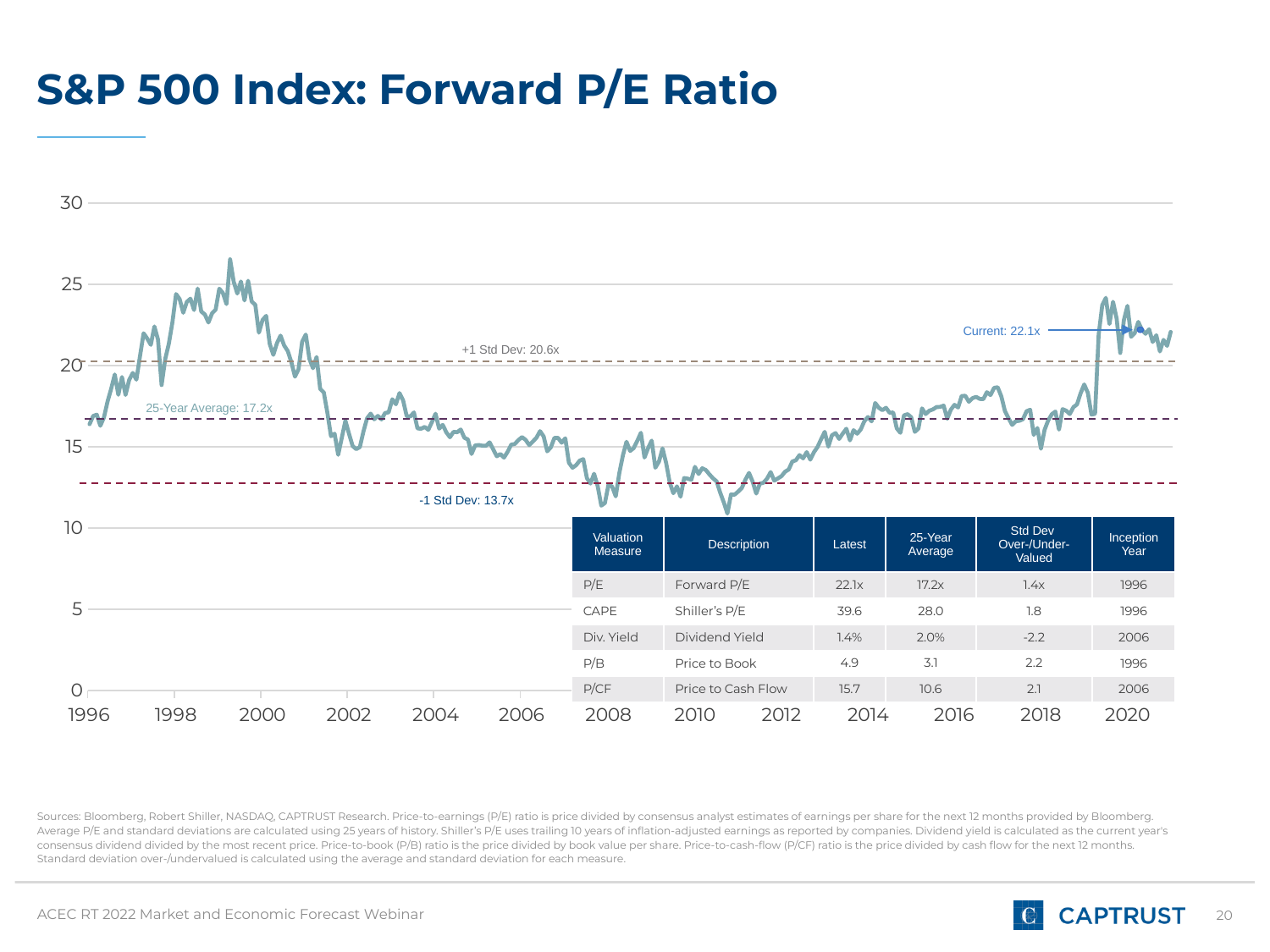

S&P 500 Index: Forward P/E Ratio

### Chart

| Category | P/E Ratio |
|---|---|
| 35430 | 16.391 |
| 35461 | 16.8904 |
| 35489 | 16.9823 |
| 35520 | 16.2936 |
| 35550 | 16.8055 |
| 35580 | 17.7848 |
| 35611 | 18.5639 |
| 35642 | 19.4497 |
| 35671 | 18.2027 |
| 35703 | 19.2907 |
| 35734 | 18.1905 |
| 35762 | 19.1069 |
| 35795 | 19.542 |
| 35825 | 19.1306 |
| 35853 | 20.5751 |
| 35885 | 21.9836 |
| 35915 | 21.6635 |
| 35944 | 21.2726 |
| 35976 | 22.3997 |
| 36007 | 21.5964 |
| 36038 | 18.8003 |
| 36068 | 20.3877 |
| 36098 | 21.3302 |
| 36129 | 22.6475 |
| 36160 | 24.3951 |
| 36189 | 24.0843 |
| 36217 | 23.2442 |
| 36250 | 23.915 |
| 36280 | 24.1094 |
| 36311 | 23.4105 |
| 36341 | 24.7307 |
| 36371 | 23.3178 |
| 36403 | 23.1397 |
| 36433 | 22.6459 |
| 36462 | 23.2094 |
| 36494 | 23.4398 |
| 36525 | 24.7237 |
| 36556 | 24.4622 |
| 36585 | 23.7758 |
| 36616 | 26.5307 |
| 36644 | 25.1554 |
| 36677 | 24.4271 |
| 36707 | 25.1688 |
| 36738 | 24.0005 |
| 36769 | 25.2126 |
| 36798 | 23.9375 |
| 36830 | 23.7309 |
| 36860 | 22.0186 |
| 36889 | 22.7962 |
| 36922 | 23.0538 |
| 36950 | 21.3162 |
| 36980 | 20.654 |
| 37011 | 21.3729 |
| 37042 | 21.8386 |
| 37071 | 21.2306 |
| 37103 | 20.891 |
| 37134 | 20.2117 |
| 37162 | 19.3153 |
| 37195 | 19.776 |
| 37225 | 21.4661 |
| 37256 | 21.9011 |
| 37287 | 20.4129 |
| 37315 | 19.833 |
| 37344 | 20.5232 |
| 37376 | 18.5583 |
| 37407 | 18.3388 |
| 37435 | 17.0899 |
| 37468 | 15.6508 |
| 37498 | 15.8072 |
| 37529 | 14.5061 |
| 37560 | 15.5563 |
| 37589 | 16.6064 |
| 37621 | 15.7909 |
| 37652 | 15.045 |
| 37680 | 14.8567 |
| 37711 | 14.983 |
| 37741 | 15.9427 |
| 37771 | 16.7464 |
| 37802 | 17.0398 |
| 37833 | 16.6915 |
| 37862 | 16.8979 |
| 37894 | 16.6819 |
| 37925 | 17.077 |
| 37953 | 17.1238 |
| 37986 | 17.9237 |
| 38016 | 17.6176 |
| 38044 | 18.3028 |
| 38077 | 17.8608 |
| 38107 | 16.8847 |
| 38138 | 16.862 |
| 38168 | 17.1124 |
| 38198 | 16.129 |
| 38230 | 16.1111 |
| 38260 | 16.2243 |
| 38289 | 16.0427 |
| 38321 | 16.5168 |
| 38352 | 17.0341 |
| 38383 | 16.1139 |
| 38411 | 16.3466 |
| 38442 | 15.8838 |
| 38471 | 15.5896 |
| 38503 | 15.9193 |
| 38533 | 15.897 |
| 38562 | 16.0615 |
| 38595 | 15.5539 |
| 38625 | 15.4476 |
| 38656 | 14.5592 |
| 38686 | 15.0811 |
| 38716 | 15.1104 |
| 38748 | 15.066 |
| 38776 | 15.0633 |
| 38807 | 15.2732 |
| 38835 | 14.844899999999999 |
| 38868 | 14.4155 |
| 38898 | 14.5604 |
| 38929 | 14.3351 |
| 38960 | 14.6911 |
| 38989 | 15.1307 |
| 39021 | 15.1726 |
| 39051 | 15.4119 |
| 39080 | 15.5963 |
| 39113 | 15.423 |
| 39141 | 15.1019 |
| 39171 | 15.3252 |
| 39202 | 15.5585 |
| 39233 | 15.9648 |
| 39262 | 15.6369 |
| 39294 | 14.7225 |
| 39325 | 14.9682 |
| 39353 | 15.5504 |
| 39386 | 15.5445 |
| 39416 | 15.2493 |
| 39447 | 15.5213 |
| 39478 | 14.0189 |
| 39507 | 13.706 |
| 39538 | 13.8652 |
| 39568 | 14.1483 |
| 39598 | 14.2377 |
| 39629 | 13.0676 |
| 39660 | 12.7362 |
| 39689 | 13.3375 |
| 39721 | 12.568999999999999 |
| 39752 | 11.3789 |
| 39780 | 11.5369 |
| 39813 | 12.6954 |
| 39843 | 12.5465 |
| 39871 | 11.9502 |
| 39903 | 13.372 |
| 39933 | 14.4701 |
| 39962 | 15.3076 |
| 39994 | 14.7422 |
| 40025 | 14.9172 |
| 40056 | 15.3646 |
| 40086 | 15.8618 |
| 40116 | 14.3415 |
| 40147 | 14.9189 |
| 40178 | 15.3823 |
| 40207 | 13.711500000000001 |
| 40235 | 14.0847 |
| 40268 | 14.8983 |
| 40298 | 13.9974 |
| 40329 | 12.7976 |
| 40359 | 12.1397 |
| 40389 | 12.5613 |
| 40421 | 11.9274 |
| 40451 | 13.0736 |
| 40480 | 13.0373 |
| 40512 | 12.9698 |
| 40543 | 13.761800000000001 |
| 40574 | 13.3219 |
| 40602 | 13.6773 |
| 40633 | 13.5678 |
| 40662 | 13.3015 |
| 40694 | 13.0588 |
| 40724 | 12.8706 |
| 40753 | 12.177 |
| 40786 | 11.5777 |
| 40816 | 10.8922 |
| 40847 | 12.0656 |
| 40877 | 12.05 |
| 40907 | 12.2445 |
| 40939 | 12.4666 |
| 40968 | 12.9817 |
| 40998 | 13.3904 |
| 41029 | 12.8523 |
| 41060 | 12.1217 |
| 41089 | 12.7259 |
| 41121 | 12.7839 |
| 41152 | 13.0378 |
| 41180 | 13.4393 |
| 41213 | 12.9144 |
| 41243 | 13.0534 |
| 41274 | 13.1884 |
| 41305 | 13.4658 |
| 41333 | 13.5993 |
| 41362 | 14.0901 |
| 41394 | 14.1703 |
| 41425 | 14.4887 |
| 41453 | 14.2873 |
| 41486 | 14.6737 |
| 41516 | 14.2047 |
| 41547 | 14.6625 |
| 41578 | 14.9847 |
| 41607 | 15.4652 |
| 41639 | 15.9205 |
| 41670 | 15.0108 |
| 41698 | 15.7083 |
| 41729 | 15.8452 |
| 41759 | 15.4827 |
| 41789 | 15.8123 |
| 41820 | 16.1098 |
| 41851 | 15.3962 |
| 41880 | 16.021 |
| 41912 | 15.8036 |
| 41943 | 16.0657 |
| 41971 | 16.5749 |
| 42004 | 16.8293 |
| 42034 | 16.5633 |
| 42062 | 17.6942 |
| 42094 | 17.4007 |
| 42124 | 17.2525 |
| 42153 | 17.4003 |
| 42185 | 17.0953 |
| 42216 | 17.1058 |
| 42247 | 16.1281 |
| 42277 | 15.8593 |
| 42307 | 16.933 |
| 42338 | 17.0091 |
| 42369 | 16.8161 |
| 42398 | 15.9189 |
| 42429 | 16.1311 |
| 42460 | 17.3609 |
| 42489 | 17.0118 |
| 42521 | 17.2197 |
| 42551 | 17.2989 |
| 42580 | 17.4416 |
| 42613 | 17.4557 |
| 42643 | 17.5321 |
| 42674 | 16.7245 |
| 42704 | 17.2845 |
| 42734 | 17.5816 |
| 42766 | 17.4188 |
| 42794 | 18.1282 |
| 42825 | 18.1329 |
| 42853 | 17.7672 |
| 42886 | 17.9878 |
| 42916 | 18.0732 |
| 42947 | 17.9461 |
| 42978 | 17.9317 |
| 43007 | 18.3581 |
| 43039 | 18.1821 |
| 43069 | 18.622 |
| 43098 | 18.6611 |
| 43131 | 18.0971 |
| 43159 | 17.1953 |
| 43189 | 16.757 |
| 43220 | 16.3484 |
| 43251 | 16.5713 |
| 43280 | 16.5992 |
| 43312 | 16.6946 |
| 43343 | 17.1877 |
| 43371 | 17.2785 |
| 43404 | 15.7289 |
| 43434 | 16.1497 |
| 43465 | 14.8809 |
| 43496 | 16.0464 |
| 43524 | 16.626 |
| 43553 | 16.9988 |
| 43585 | 17.1669 |
| 43616 | 16.0578 |
| 43644 | 17.3162 |
| 43677 | 17.2204 |
| 43707 | 17.011 |
| 43738 | 17.4371 |
| 43769 | 17.6084 |
| 43798 | 18.2879 |
| 43830 | 18.8349 |
| 43861 | 18.3194 |
| 43889 | 16.9856 |
| 43921 | 17.0286 |
| 43951 | 21.8894 |
| 43980 | 23.7081 |
| 44012 | 24.1568 |
| 44043 | 22.5545 |
| 44074 | 23.9176 |
| 44104 | 22.8852 |
| 44134 | 20.7712 |
| 44165 | 22.7768 |
| 44196 | 23.6702 |
| 44225 | 21.7682 |
| 44253 | 21.987 |
| 44286 | 22.6826 |
| 44316 | 22.2002 |
| 44347 | 21.9527 |
| 44377 | 22.231 |
| 44407 | 21.4483 |
| 44439 | 21.8621 |
| 44469 | 20.8656 |
| 44498 | 21.5751 |
| 44530 | 21.2062 |
| 44561 | 22.0642 |
Current: 22.1x

+1 Std Dev: 20.6x
25-Year Average: 17.2x
-1 Std Dev: 13.7x
| Valuation Measure | Description | Latest | 25-Year Average | Std Dev Over-/Under-Valued | Inception Year |
| --- | --- | --- | --- | --- | --- |
| P/E | Forward P/E | 22.1x | 17.2x | 1.4x | 1996 |
| CAPE | Shiller’s P/E | 39.6 | 28.0 | 1.8 | 1996 |
| Div. Yield | Dividend Yield | 1.4% | 2.0% | -2.2 | 2006 |
| P/B | Price to Book | 4.9 | 3.1 | 2.2 | 1996 |
| P/CF | Price to Cash Flow | 15.7 | 10.6 | 2.1 | 2006 |
Sources: Bloomberg, Robert Shiller, NASDAQ, CAPTRUST Research. Price-to-earnings (P/E) ratio is price divided by consensus analyst estimates of earnings per share for the next 12 months provided by Bloomberg. Average P/E and standard deviations are calculated using 25 years of history. Shiller’s P/E uses trailing 10 years of inflation-adjusted earnings as reported by companies. Dividend yield is calculated as the current year's consensus dividend divided by the most recent price. Price-to-book (P/B) ratio is the price divided by book value per share. Price-to-cash-flow (P/CF) ratio is the price divided by cash flow for the next 12 months. Standard deviation over-/undervalued is calculated using the average and standard deviation for each measure.
ACEC RT 2022 Market and Economic Forecast Webinar